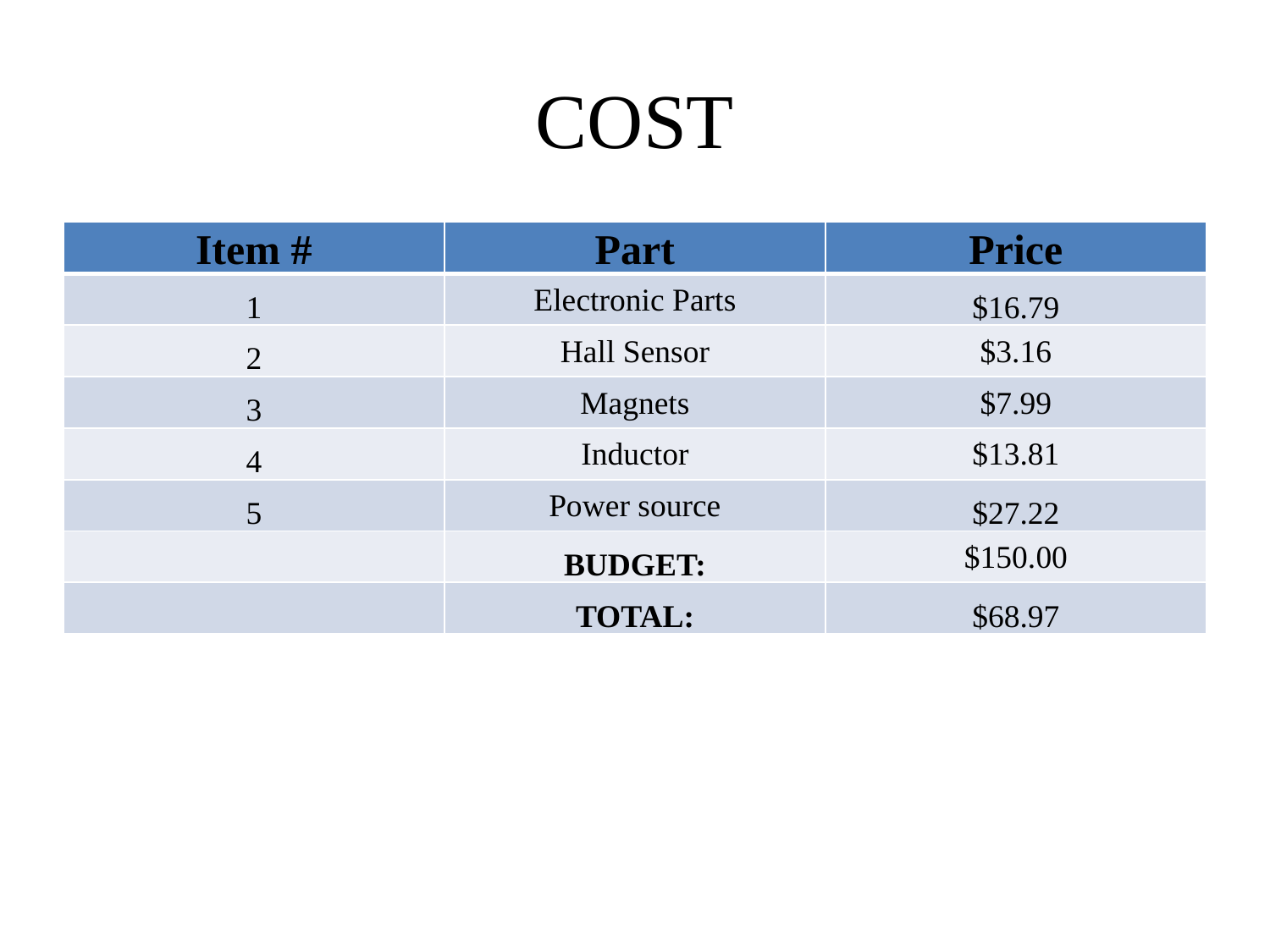

# COST
| Item # | Part | Price |
| --- | --- | --- |
| 1 | Electronic Parts | $16.79 |
| 2 | Hall Sensor | $3.16 |
| 3 | Magnets | $7.99 |
| 4 | Inductor | $13.81 |
| 5 | Power source | $27.22 |
|  | BUDGET: | $150.00 |
|  | TOTAL: | $68.97 |